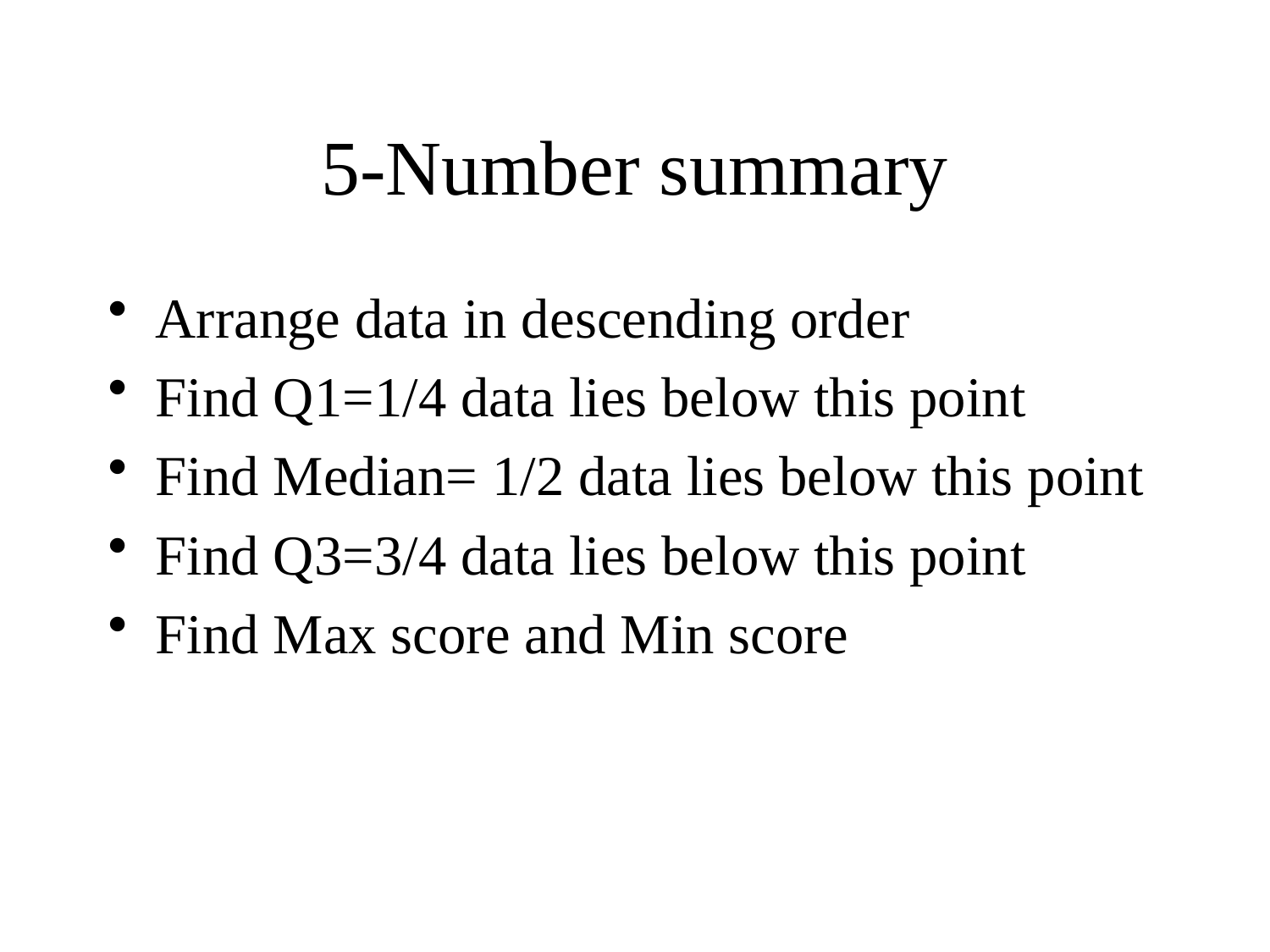

# 5-Number summary
Arrange data in descending order
Find Q1=1/4 data lies below this point
Find Median= 1/2 data lies below this point
Find Q3=3/4 data lies below this point
Find Max score and Min score